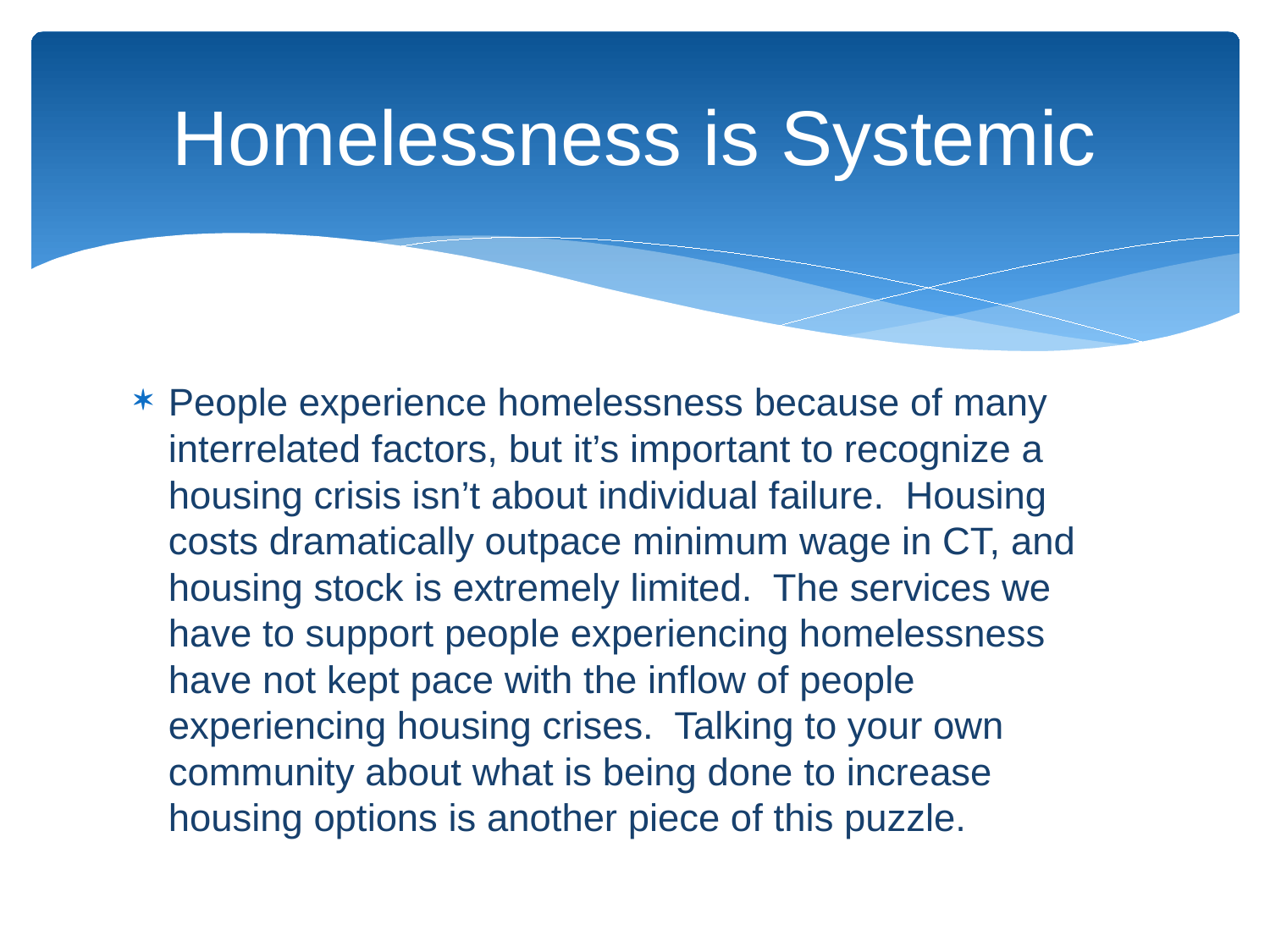

# Homelessness is Systemic
People experience homelessness because of many interrelated factors, but it’s important to recognize a housing crisis isn’t about individual failure.  Housing costs dramatically outpace minimum wage in CT, and housing stock is extremely limited.  The services we have to support people experiencing homelessness have not kept pace with the inflow of people experiencing housing crises.  Talking to your own community about what is being done to increase housing options is another piece of this puzzle.